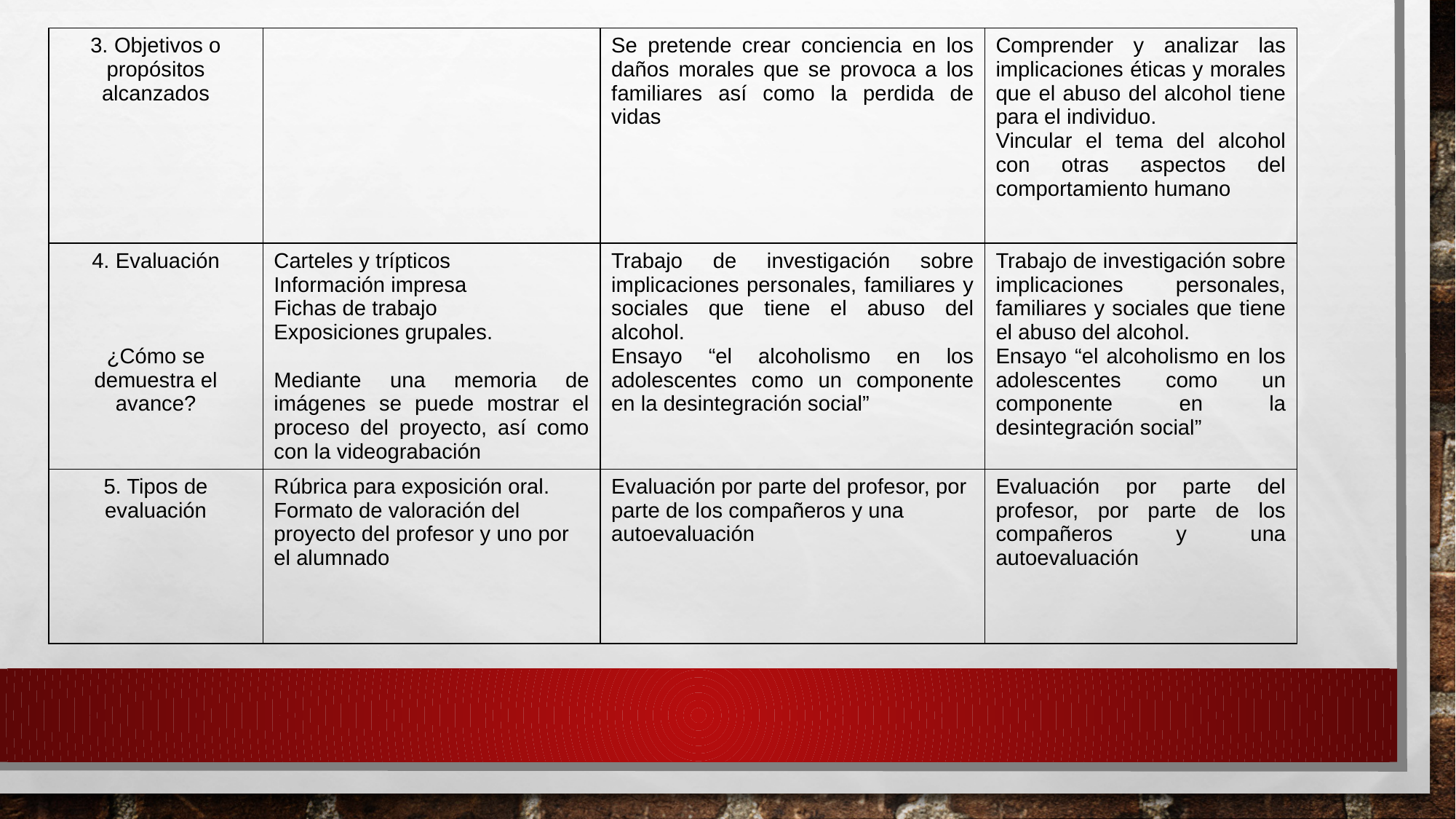

| 3. Objetivos o propósitos alcanzados |  | Se pretende crear conciencia en los daños morales que se provoca a los familiares así como la perdida de vidas | Comprender y analizar las implicaciones éticas y morales que el abuso del alcohol tiene para el individuo. Vincular el tema del alcohol con otras aspectos del comportamiento humano |
| --- | --- | --- | --- |
| 4. Evaluación ¿Cómo se demuestra el avance? | Carteles y trípticos Información impresa Fichas de trabajo Exposiciones grupales. Mediante una memoria de imágenes se puede mostrar el proceso del proyecto, así como con la videograbación | Trabajo de investigación sobre implicaciones personales, familiares y sociales que tiene el abuso del alcohol. Ensayo “el alcoholismo en los adolescentes como un componente en la desintegración social” | Trabajo de investigación sobre implicaciones personales, familiares y sociales que tiene el abuso del alcohol. Ensayo “el alcoholismo en los adolescentes como un componente en la desintegración social” |
| 5. Tipos de evaluación | Rúbrica para exposición oral. Formato de valoración del proyecto del profesor y uno por el alumnado | Evaluación por parte del profesor, por parte de los compañeros y una autoevaluación | Evaluación por parte del profesor, por parte de los compañeros y una autoevaluación |